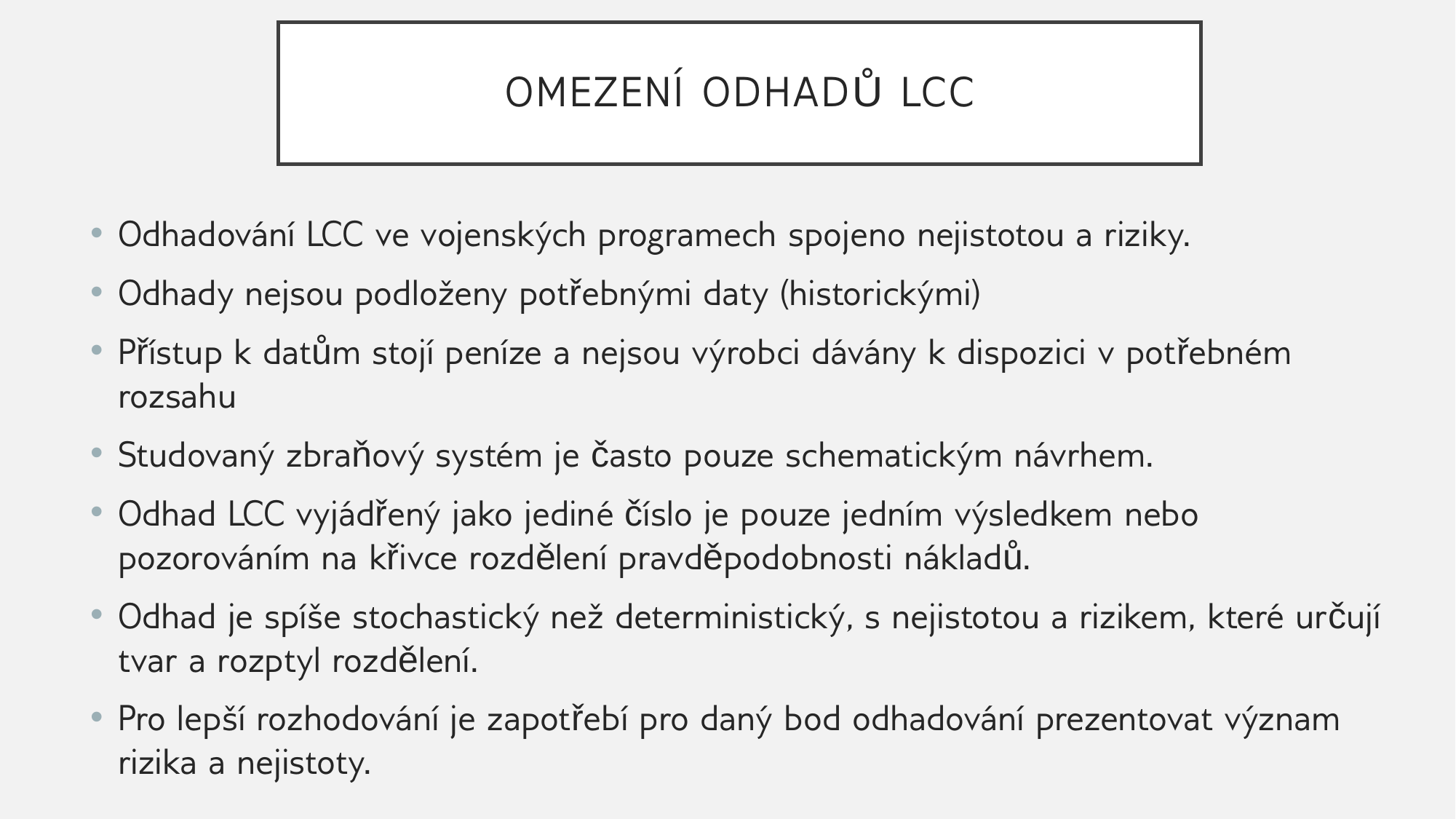

# OMEZENÍ ODHADŮ LCC
Odhadování LCC ve vojenských programech spojeno nejistotou a riziky.
Odhady nejsou podloženy potřebnými daty (historickými)
Přístup k datům stojí peníze a nejsou výrobci dávány k dispozici v potřebném rozsahu
Studovaný zbraňový systém je často pouze schematickým návrhem.
Odhad LCC vyjádřený jako jediné číslo je pouze jedním výsledkem nebo pozorováním na křivce rozdělení pravděpodobnosti nákladů.
Odhad je spíše stochastický než deterministický, s nejistotou a rizikem, které určují tvar a rozptyl rozdělení.
Pro lepší rozhodování je zapotřebí pro daný bod odhadování prezentovat význam rizika a nejistoty.